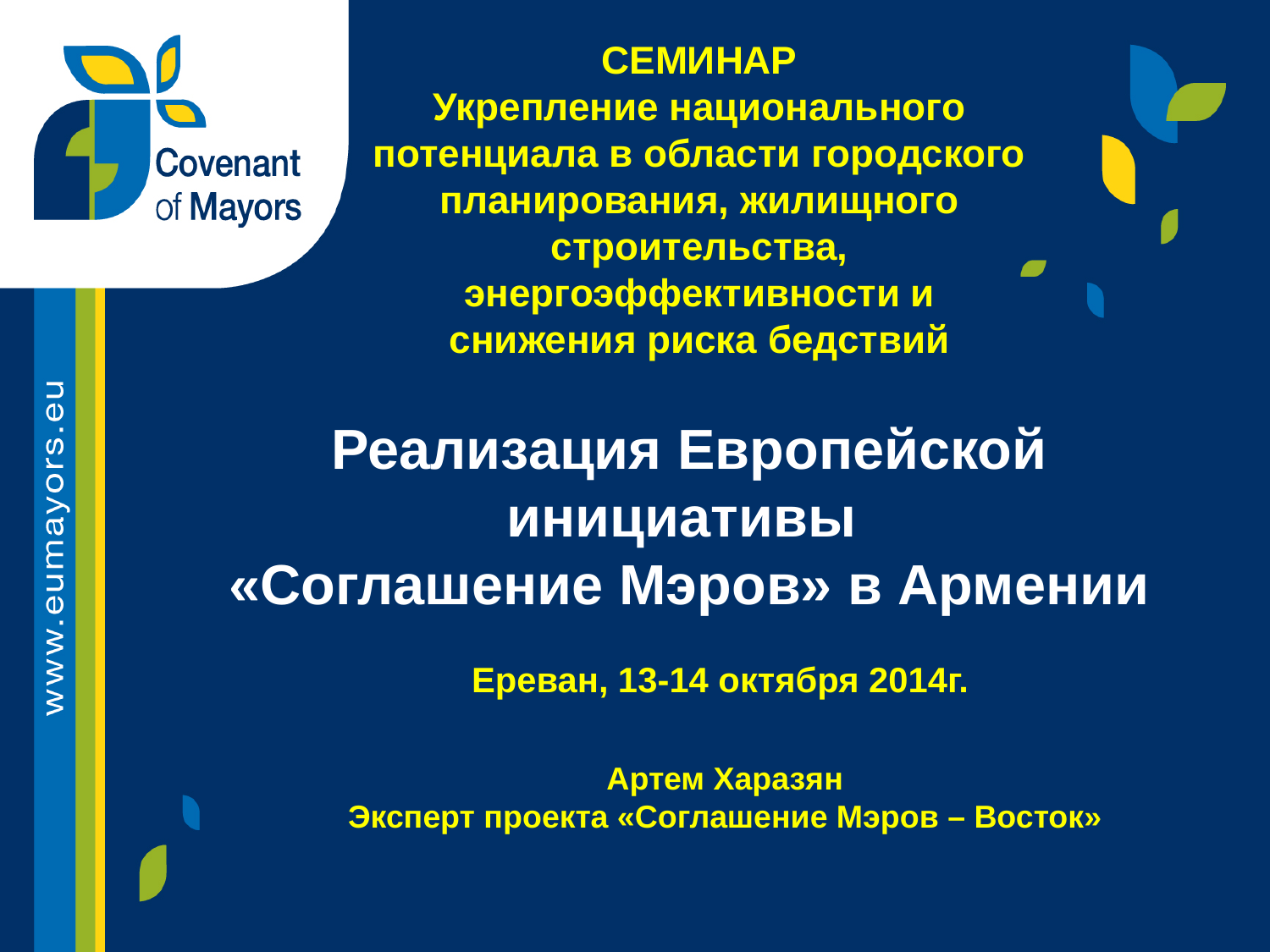

# СЕМИНАР Укрепление национального потенциала в области городского планирования, жилищного строительства, энергоэффективности и снижения риска бедствий

Реализация Европейской инициативы
«Соглашение Мэров» в Армении
Ереван, 13-14 октября 2014г.

Артем Харазян
Эксперт проекта «Соглашение Мэров – Восток»